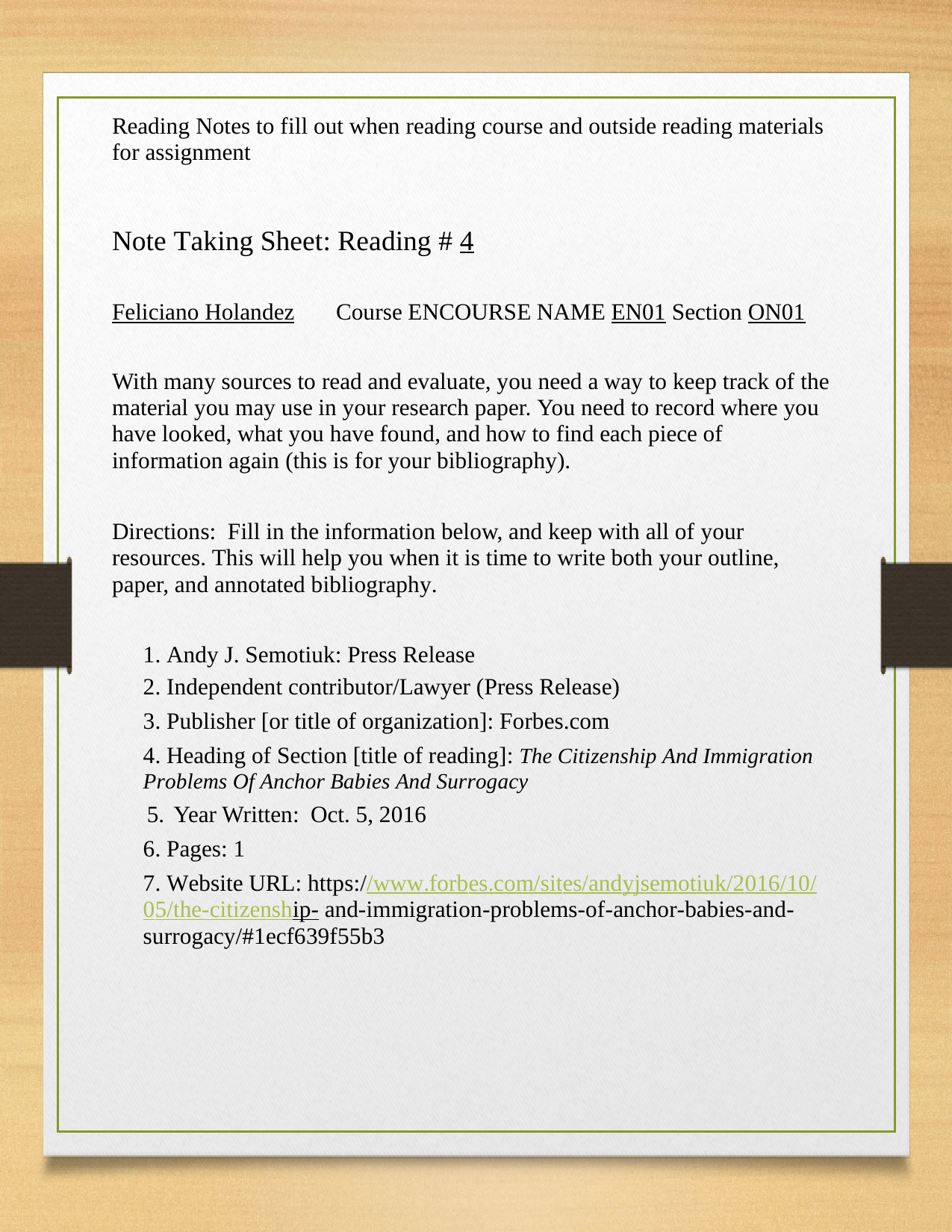

Reading Notes to fill out when reading course and outside reading materials
for assignment
Note Taking Sheet: Reading # 4
Feliciano Holandez
Course ENCOURSE NAME EN01 Section ON01
With many sources to read and evaluate, you need a way to keep track of the
material you may use in your research paper. You need to record where you have looked, what you have found, and how to find each piece of information again (this is for your bibliography).
Directions:  Fill in the information below, and keep with all of your
resources. This will help you when it is time to write both your outline, paper, and annotated bibliography.
1. Andy J. Semotiuk: Press Release
2. Independent contributor/Lawyer (Press Release)
3. Publisher [or title of organization]: Forbes.com
4. Heading of Section [title of reading]: The Citizenship And Immigration
Problems Of Anchor Babies And Surrogacy
5. Year Written: Oct. 5, 2016
6. Pages: 1
7. Website URL: https://www.forbes.com/sites/andyjsemotiuk/2016/10/05/the-citizenship- and-immigration-problems-of-anchor-babies-and- surrogacy/#1ecf639f55b3